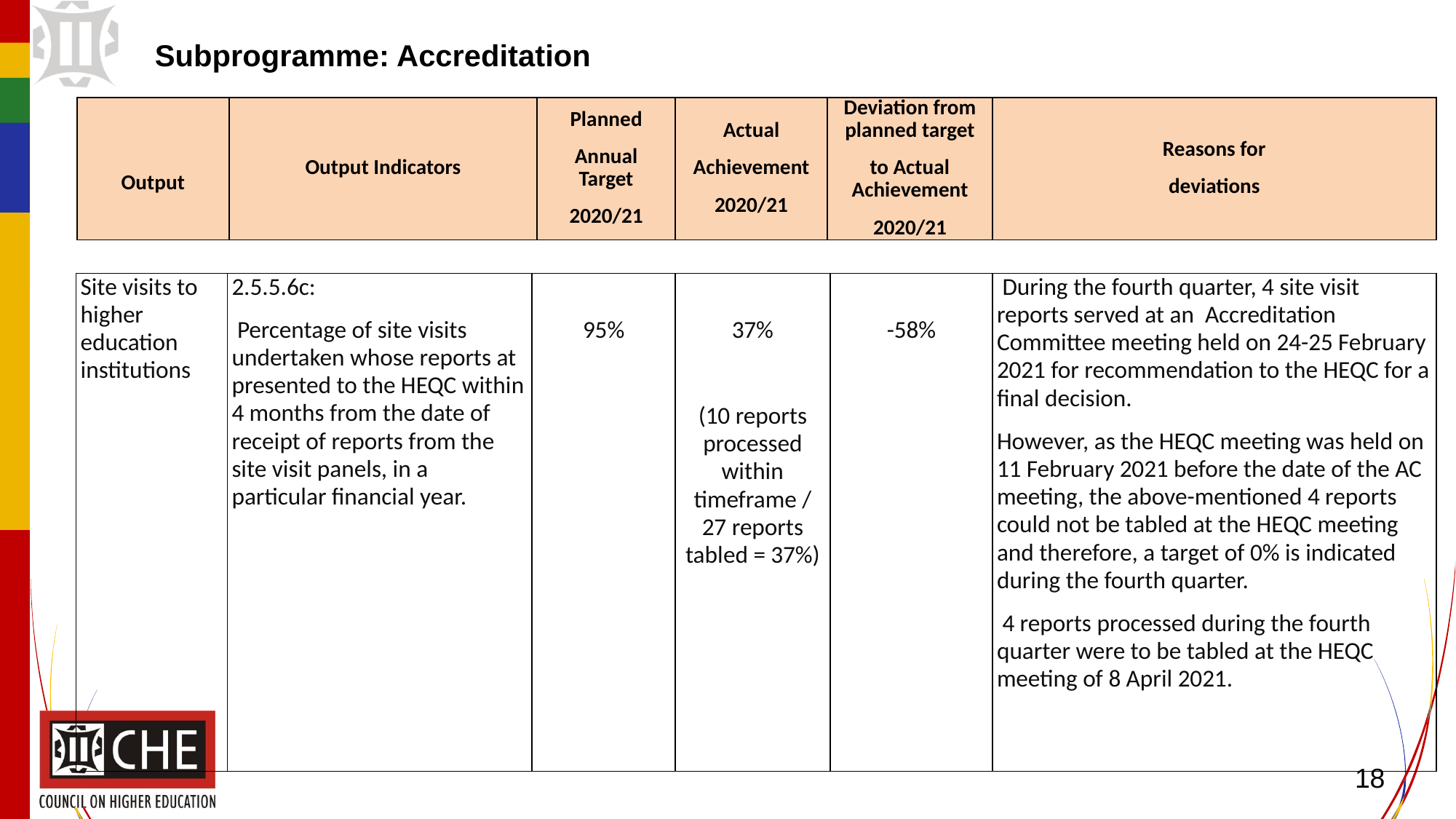

Subprogramme: Accreditation
| Output | Output Indicators | Planned Annual Target 2020/21 | Actual Achievement 2020/21 | Deviation from planned target to Actual Achievement 2020/21 | Reasons for deviations |
| --- | --- | --- | --- | --- | --- |
| Site visits to higher education institutions | 2.5.5.6c:  Percentage of site visits undertaken whose reports at presented to the HEQC within 4 months from the date of receipt of reports from the site visit panels, in a particular financial year. | 95% | 37%   (10 reports processed within timeframe / 27 reports tabled = 37%) | -58% | During the fourth quarter, 4 site visit reports served at an Accreditation Committee meeting held on 24-25 February 2021 for recommendation to the HEQC for a final decision. However, as the HEQC meeting was held on 11 February 2021 before the date of the AC meeting, the above-mentioned 4 reports could not be tabled at the HEQC meeting and therefore, a target of 0% is indicated during the fourth quarter.  4 reports processed during the fourth quarter were to be tabled at the HEQC meeting of 8 April 2021. |
| --- | --- | --- | --- | --- | --- |
18